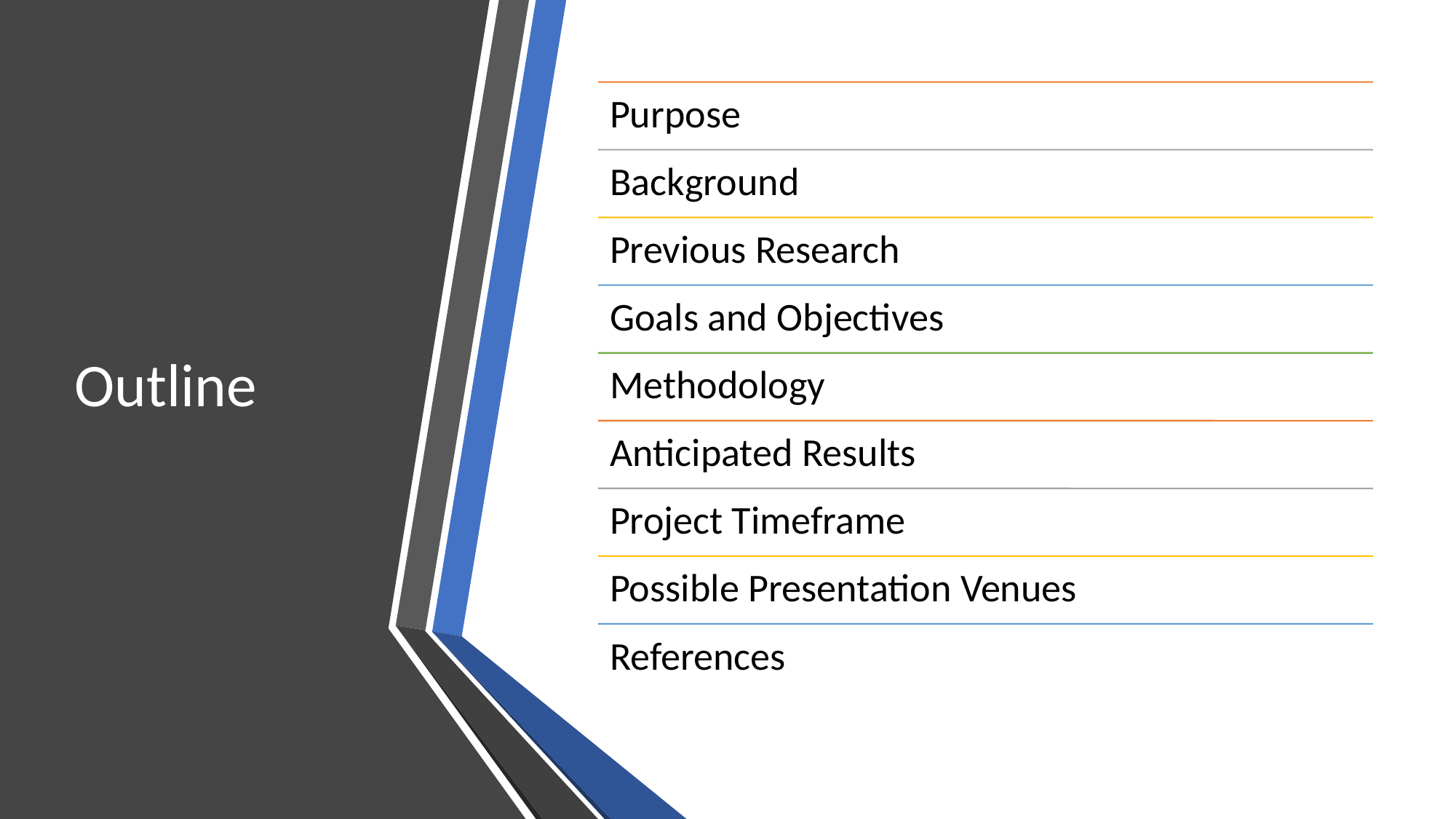

# Outline
Purpose
Background
Previous Research
Goals and Objectives
Methodology
Anticipated Results
Project Timeframe
Possible Presentation Venues
References